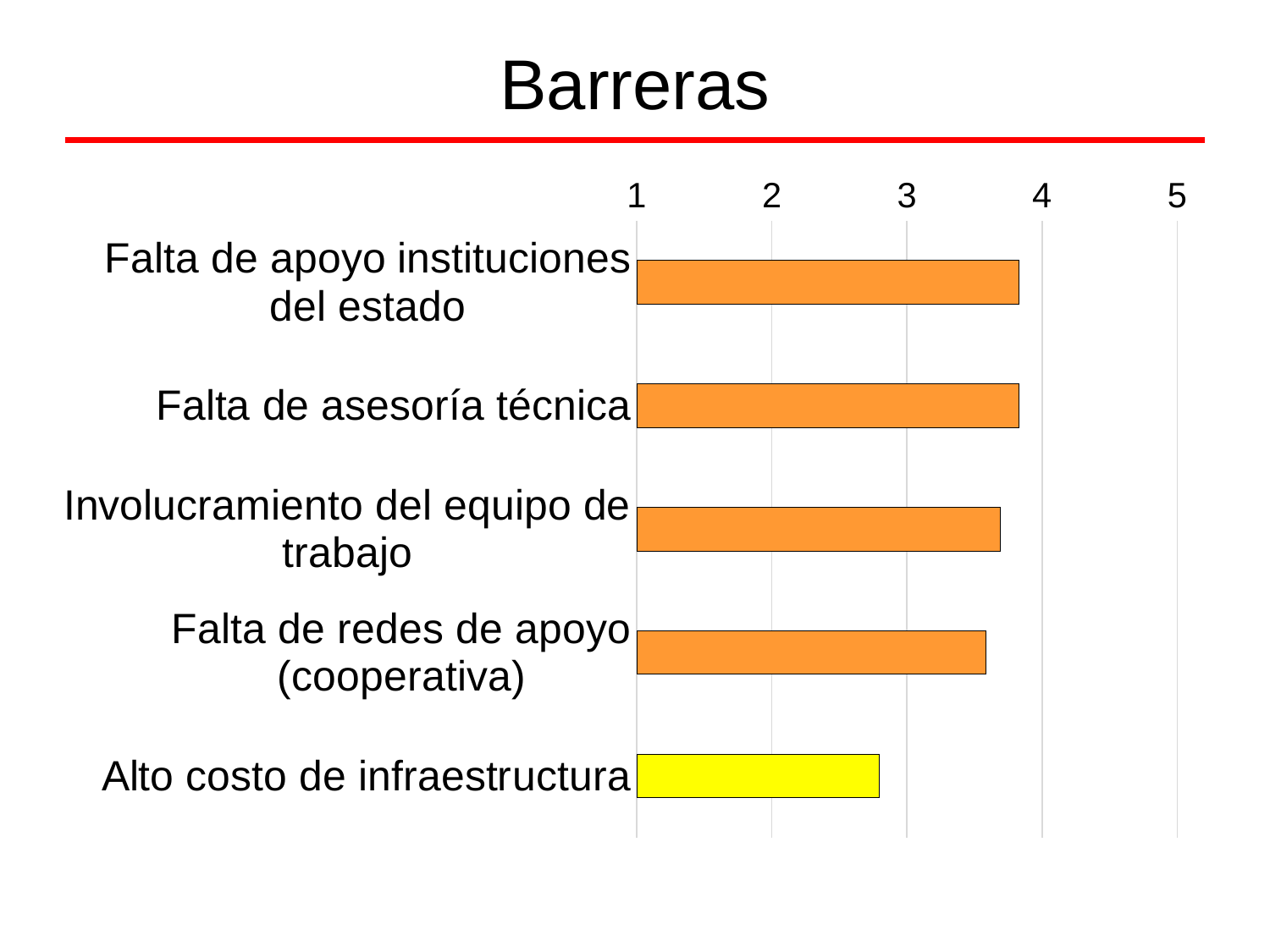

# Barreras

### Chart

| Category |  |
|---|---|
| Falta de apoyo instituciones del estado | 3.828 |
| Falta de asesoría técnica | 3.828 |
| Involucramiento del equipo de trabajo | 3.69 |
| Falta de redes de apoyo (cooperativa) | 3.586 |
| Alto costo de infraestructura | 2.793 |